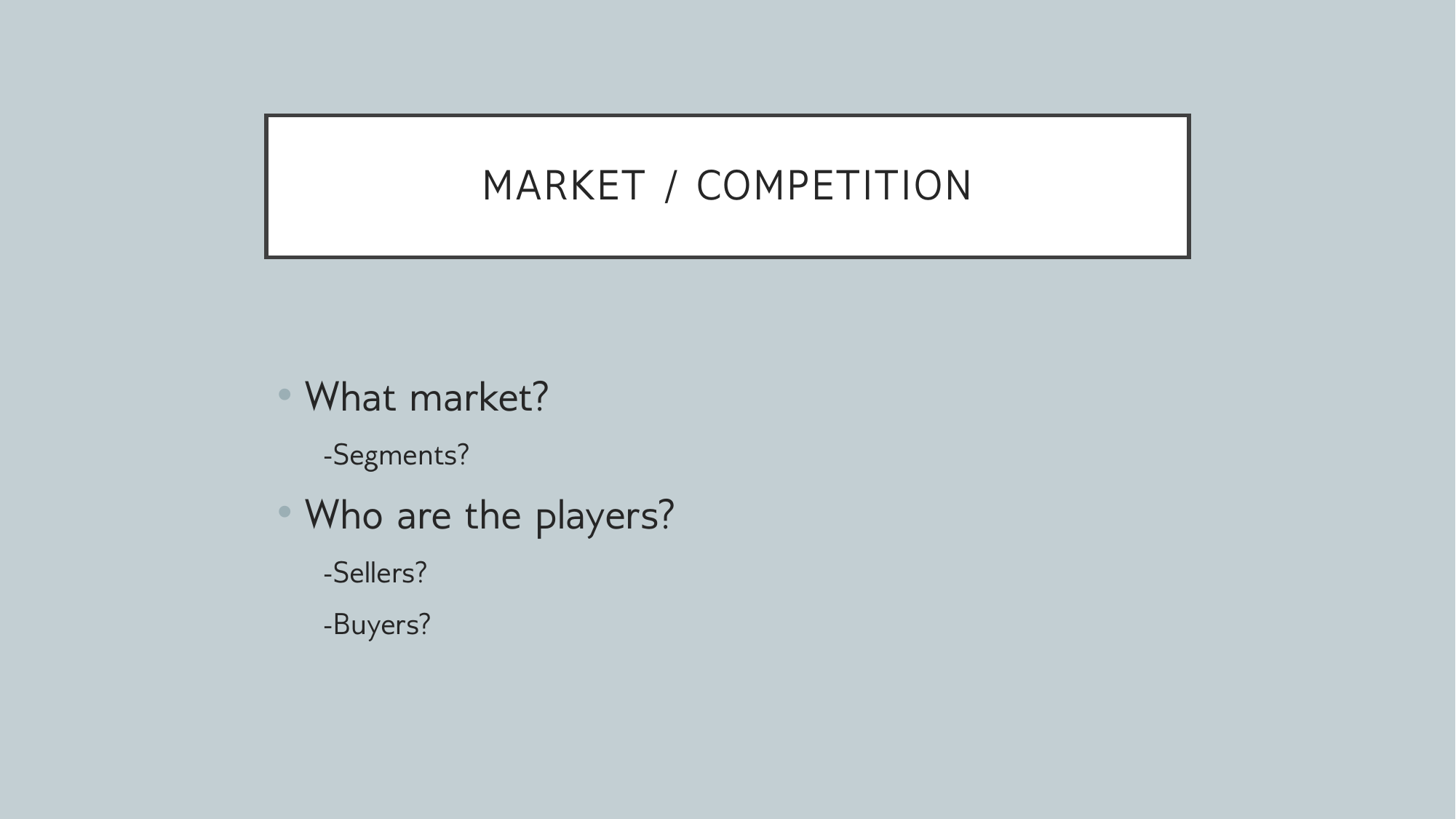

# Market / Competition

What market?
     -Segments?
Who are the players?
     -Sellers?
     -Buyers?